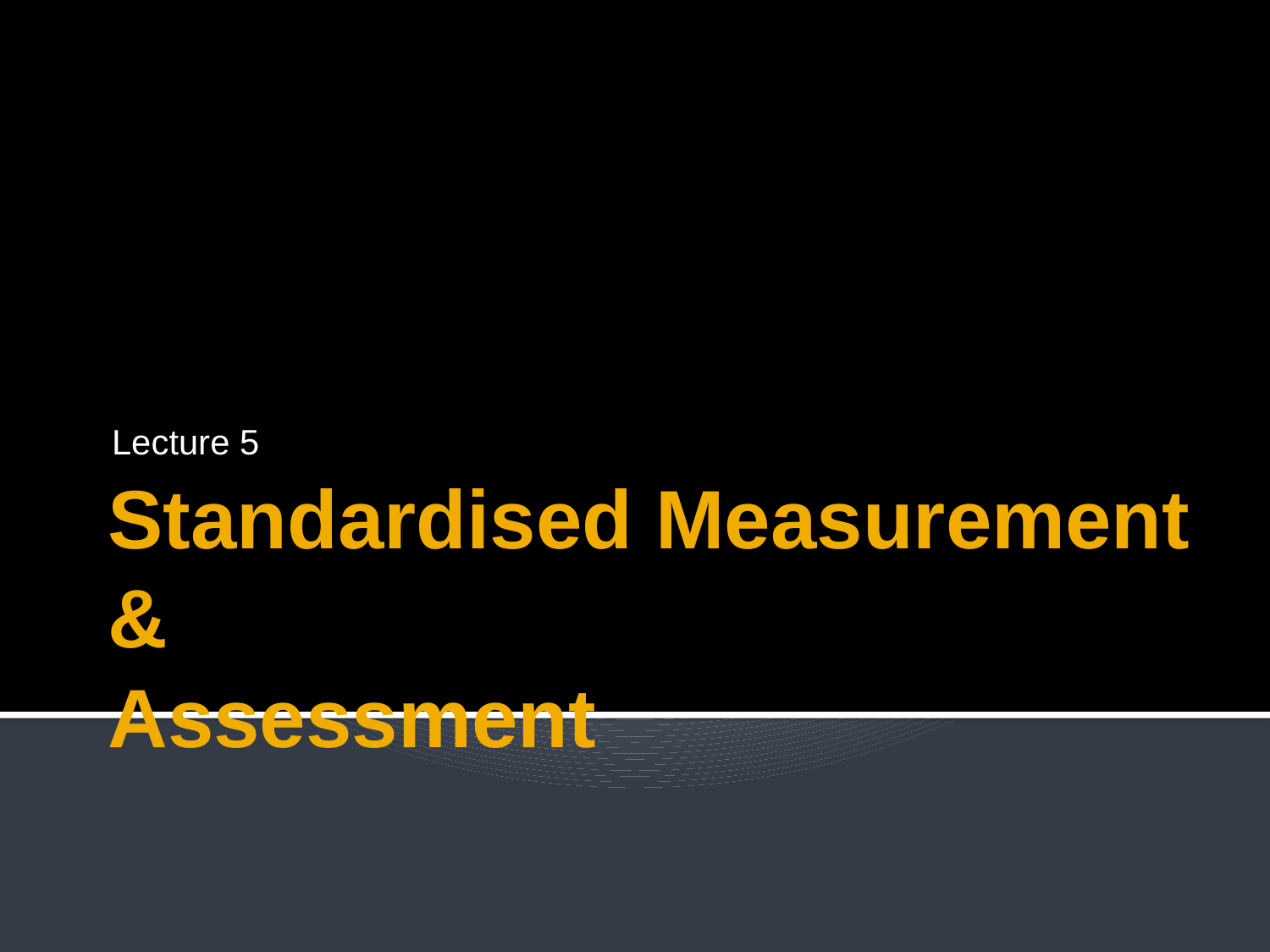

Lecture 5
# Standardised Measurement & Assessment